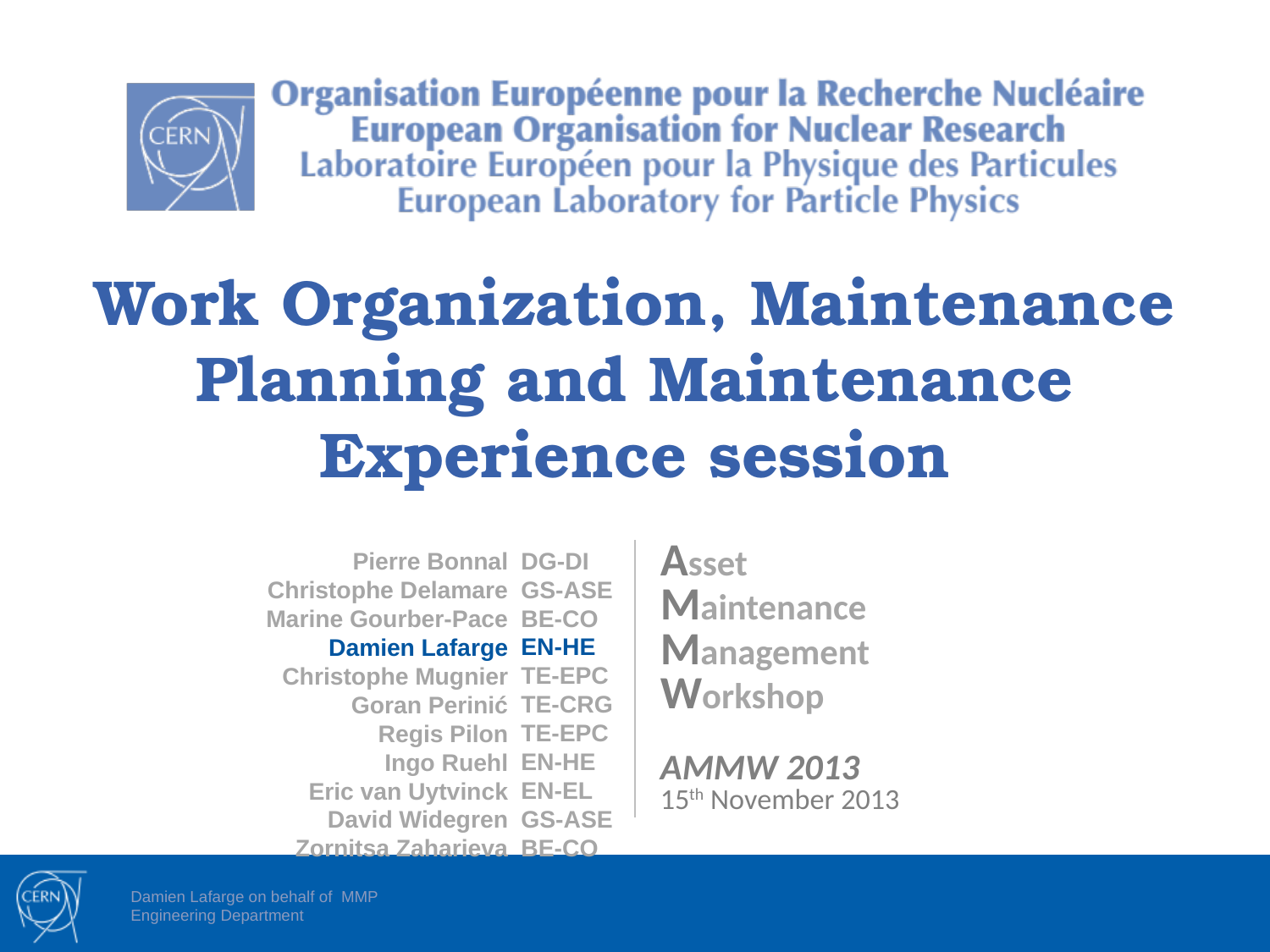

# Work Organization, Maintenance Planning and Maintenance Experience session
DG-DI
GS-ASE
BE-CO
EN-HE
TE-EPC
TE-CRG
TE-EPC
EN-HE
EN-EL
GS-ASE
BE-CO

Pierre Bonnal
Christophe Delamare
Marine Gourber-Pace
Damien Lafarge
Christophe Mugnier
Goran Perinić
Regis Pilon
Ingo Ruehl
Eric van Uytvinck
David Widegren
Zornitsa Zaharieva

Asset
Maintenance
Management
Workshop

AMMW 2013
15th November 2013